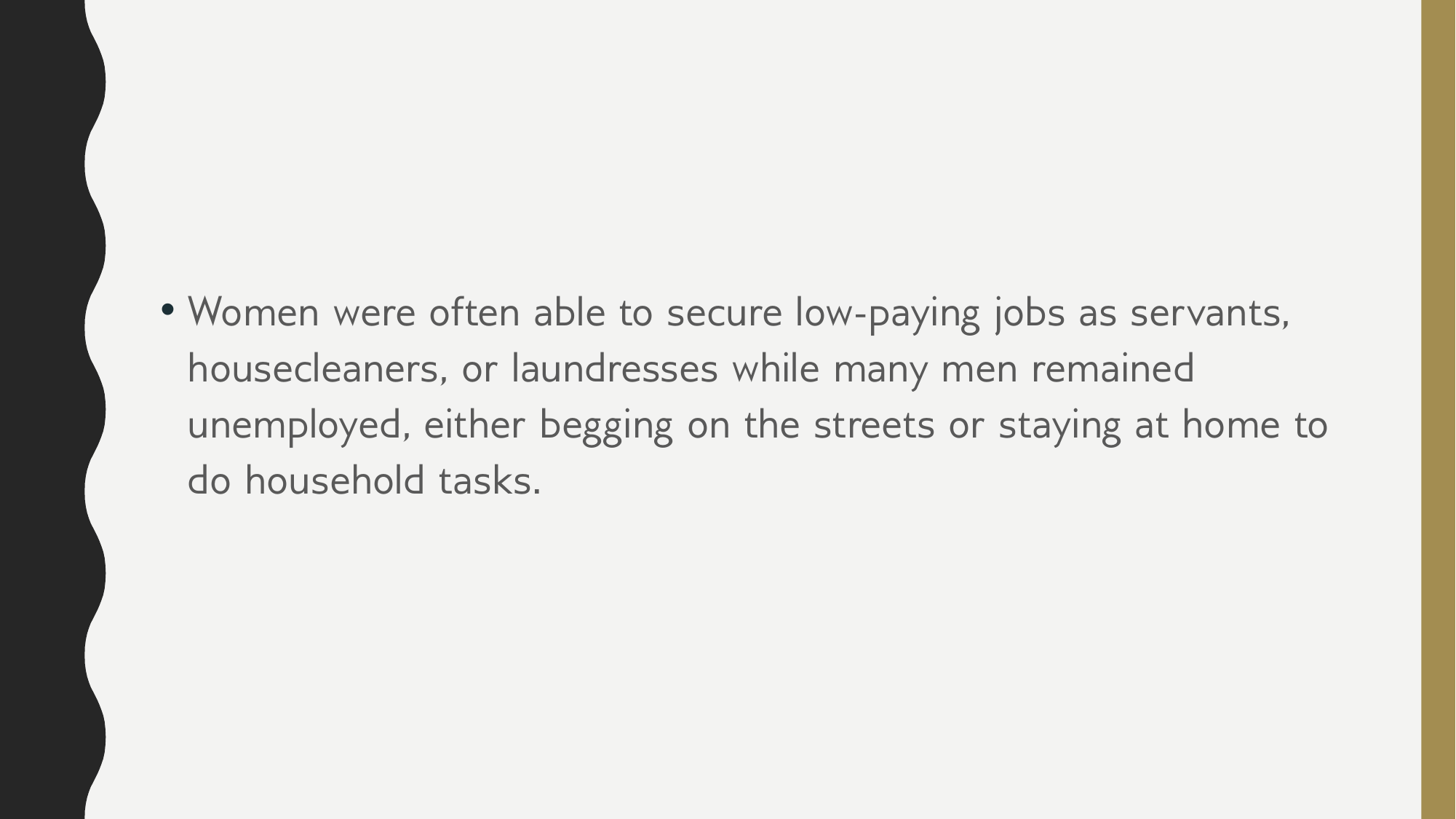

#
Women were often able to secure low-paying jobs as servants, housecleaners, or laundresses while many men remained unemployed, either begging on the streets or staying at home to do household tasks.